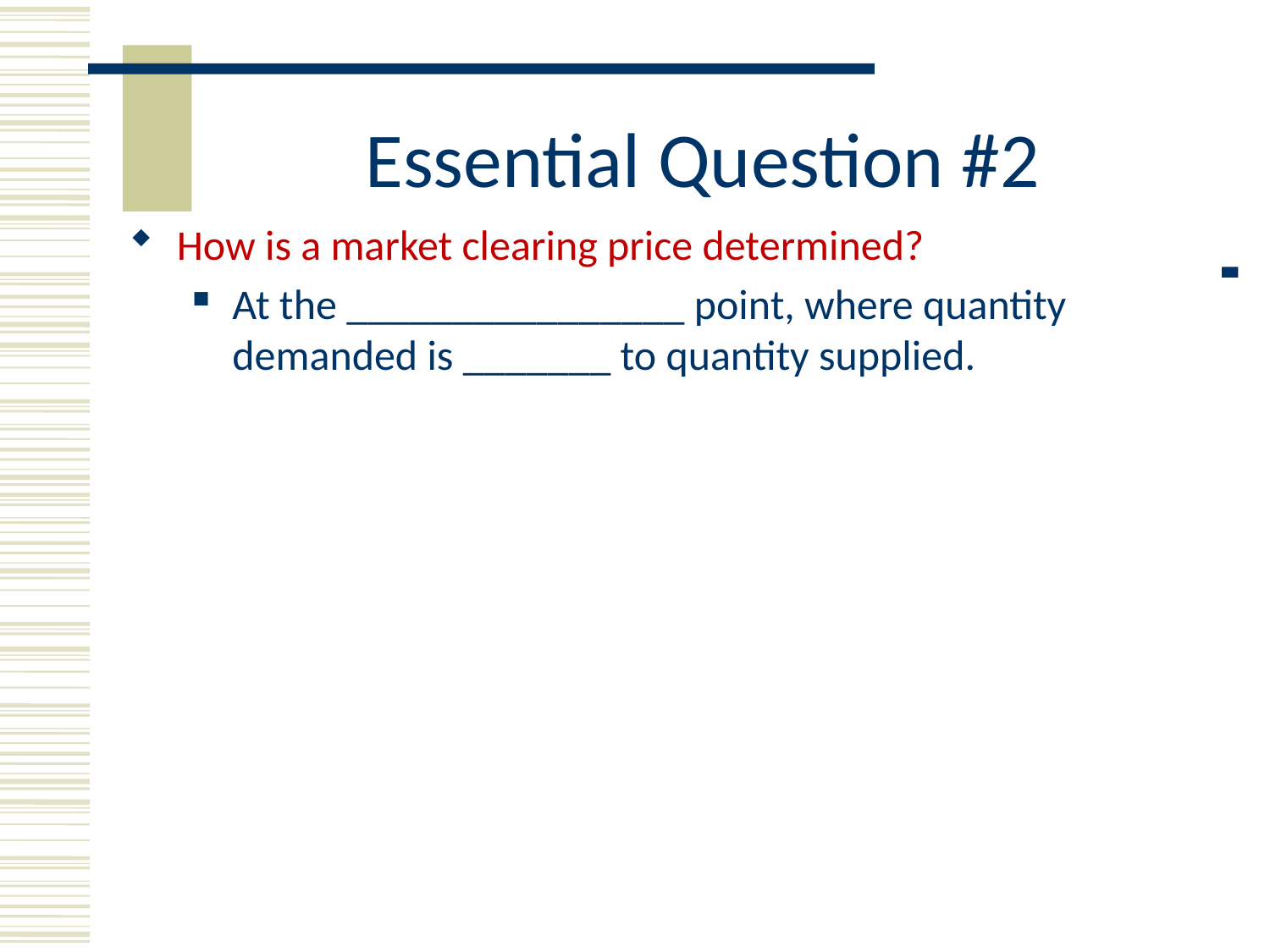

# Essential Question #2
How is a market clearing price determined?
At the ________________ point, where quantity demanded is _______ to quantity supplied.